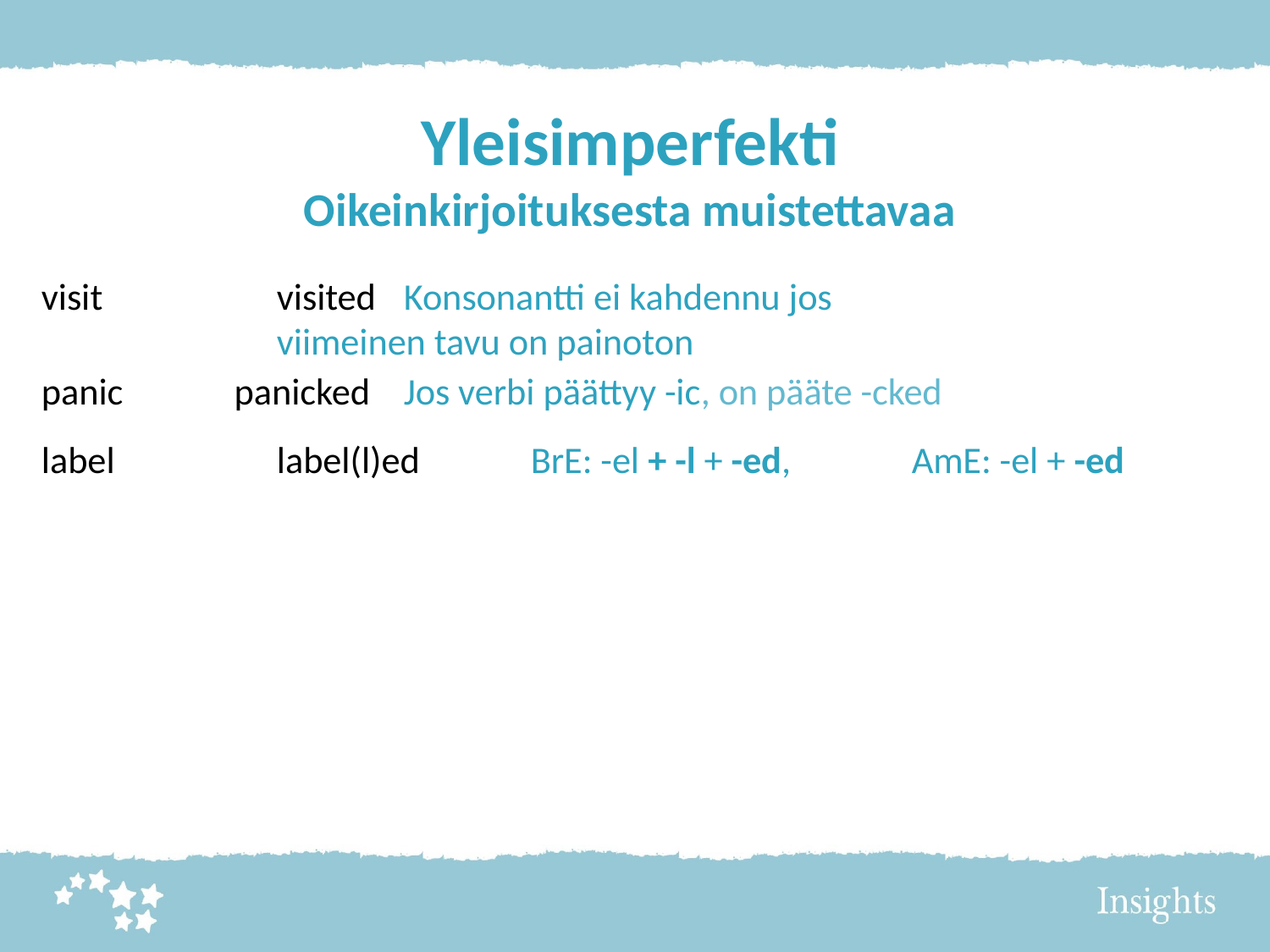

# Yleisimperfekti Oikeinkirjoituksesta muistettavaa

visit		visited	Konsonantti ei kahdennu jos 					viimeinen tavu on painoton
panic 	          panicked	Jos verbi päättyy -ic, on pääte -cked
label		label(l)ed	BrE: -el + -l + -ed,  	AmE: -el + -ed